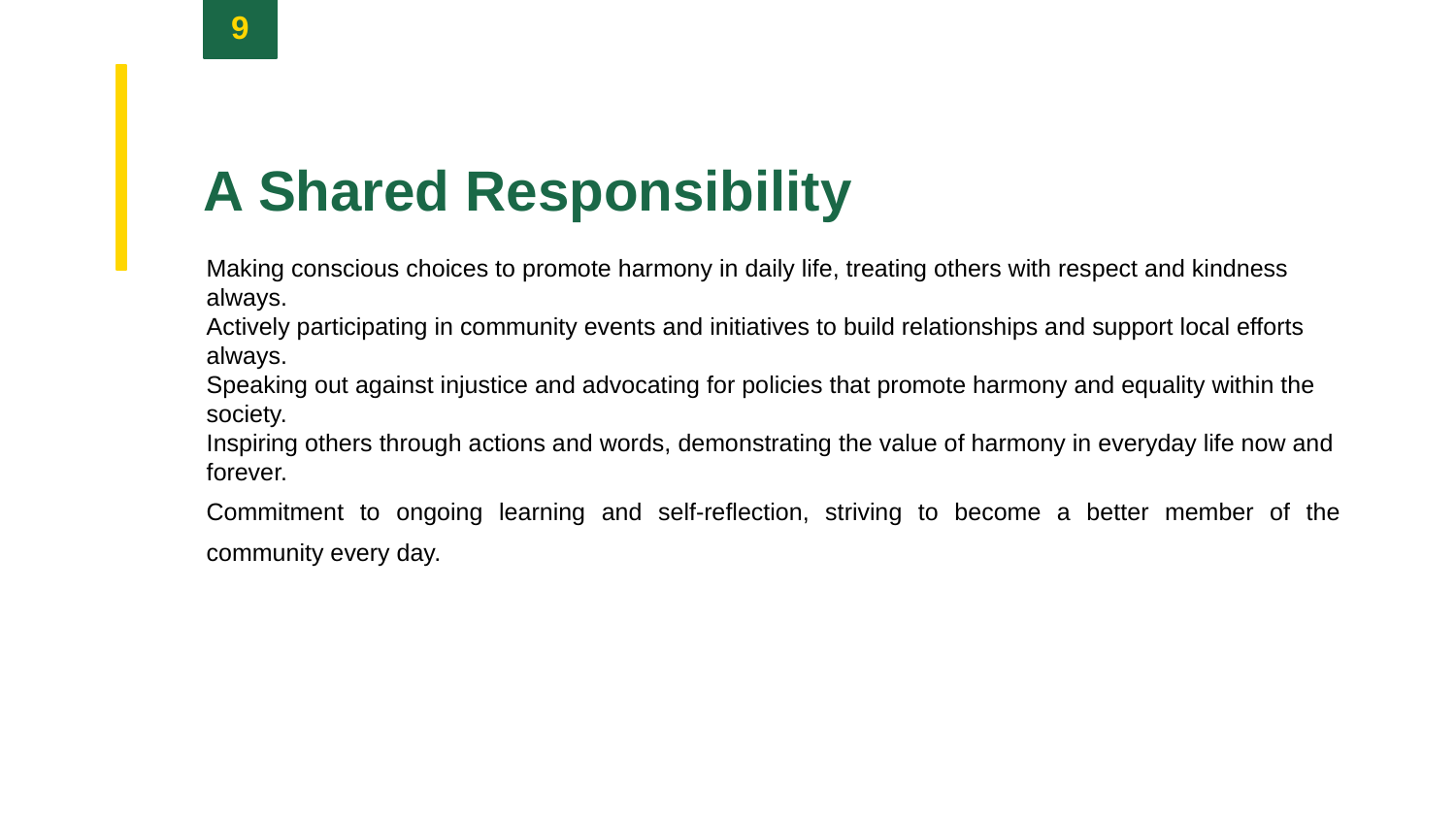

9

A Shared Responsibility
Making conscious choices to promote harmony in daily life, treating others with respect and kindness always.
Actively participating in community events and initiatives to build relationships and support local efforts always.
Speaking out against injustice and advocating for policies that promote harmony and equality within the society.
Inspiring others through actions and words, demonstrating the value of harmony in everyday life now and forever.
Commitment to ongoing learning and self-reflection, striving to become a better member of the community every day.